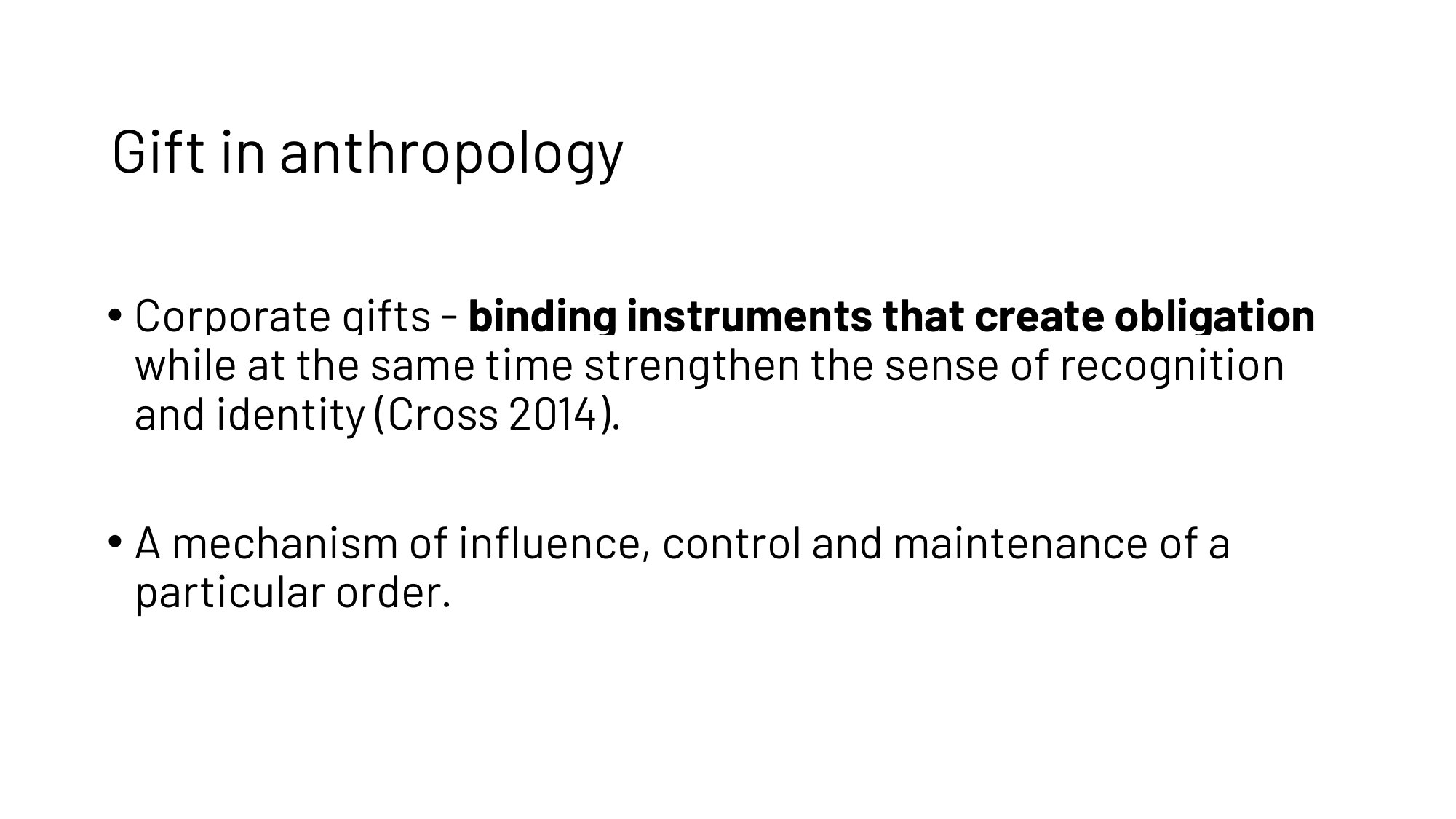

# Gift in anthropology
Corporate gifts - binding instruments that create obligation while at the same time strengthen the sense of recognition and identity (Cross 2014).

A mechanism of influence, control and maintenance of a particular order.